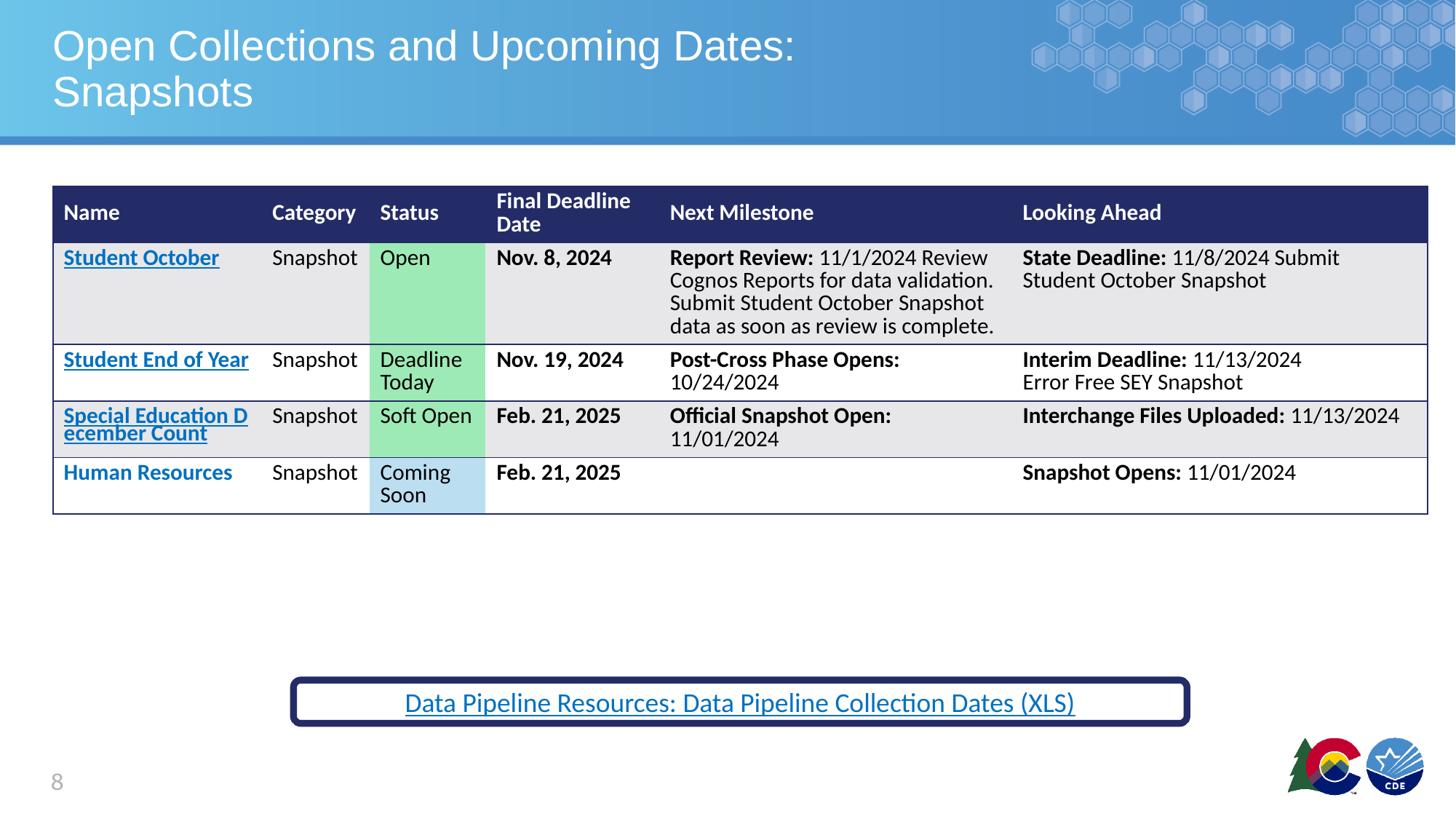

# Open Collections and Upcoming Dates: Snapshots
| Name | Category | Status | Final Deadline Date | Next Milestone | Looking Ahead |
| --- | --- | --- | --- | --- | --- |
| Student October | Snapshot | Open | Nov. 8, 2024 | Report Review: 11/1/2024 Review Cognos Reports for data validation. Submit Student October Snapshot data as soon as review is complete. | State Deadline: 11/8/2024 Submit Student October Snapshot |
| Student End of Year | Snapshot | Deadline Today | Nov. 19, 2024 | Post-Cross Phase Opens: 10/24/2024 | Interim Deadline: 11/13/2024 Error Free SEY Snapshot |
| Special Education December Count | Snapshot | Soft Open | Feb. 21, 2025 | Official Snapshot Open: 11/01/2024 | Interchange Files Uploaded: 11/13/2024 |
| Human Resources | Snapshot | Coming Soon | Feb. 21, 2025 |  | Snapshot Opens: 11/01/2024 |
Data Pipeline Resources: Data Pipeline Collection Dates (XLS)
8